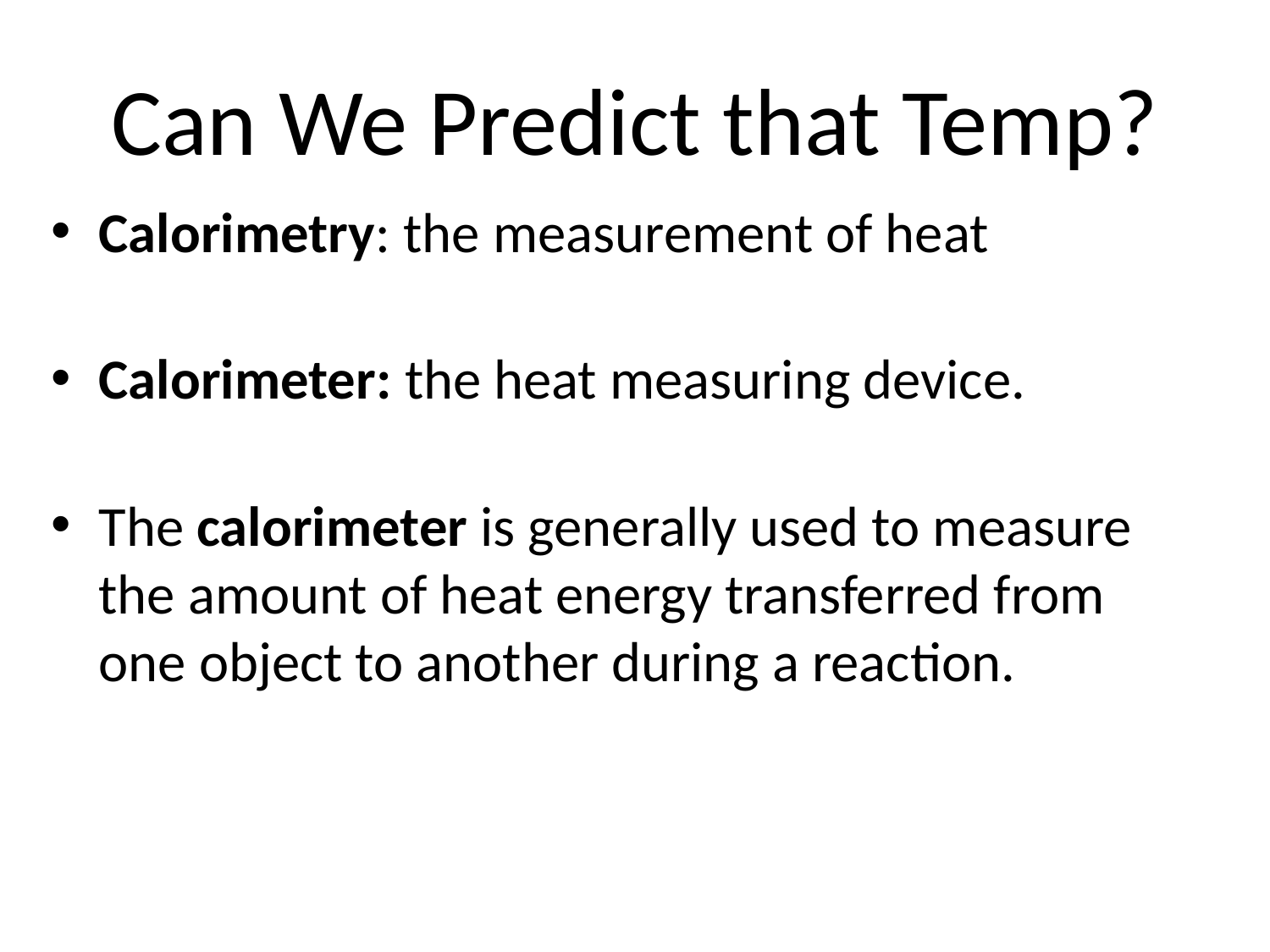

# Can We Predict that Temp?
Calorimetry: the measurement of heat
Calorimeter: the heat measuring device.
The calorimeter is generally used to measure the amount of heat energy transferred from one object to another during a reaction.